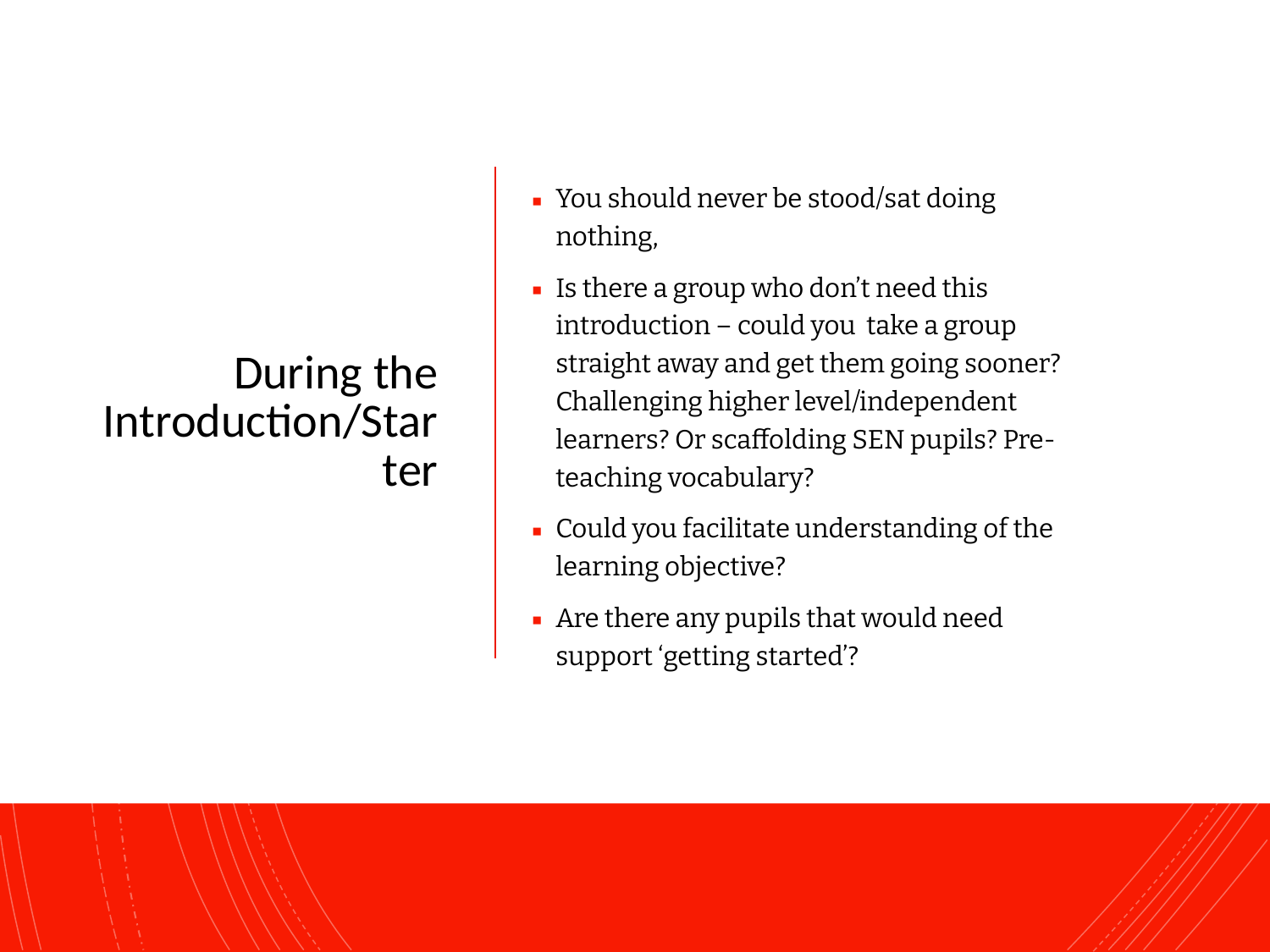

# During the Introduction/Starter
You should never be stood/sat doing nothing,
Is there a group who don’t need this introduction – could you  take a group straight away and get them going sooner? Challenging higher level/independent learners? Or scaffolding SEN pupils? Pre-teaching vocabulary?
Could you facilitate understanding of the learning objective?
Are there any pupils that would need support ‘getting started’?